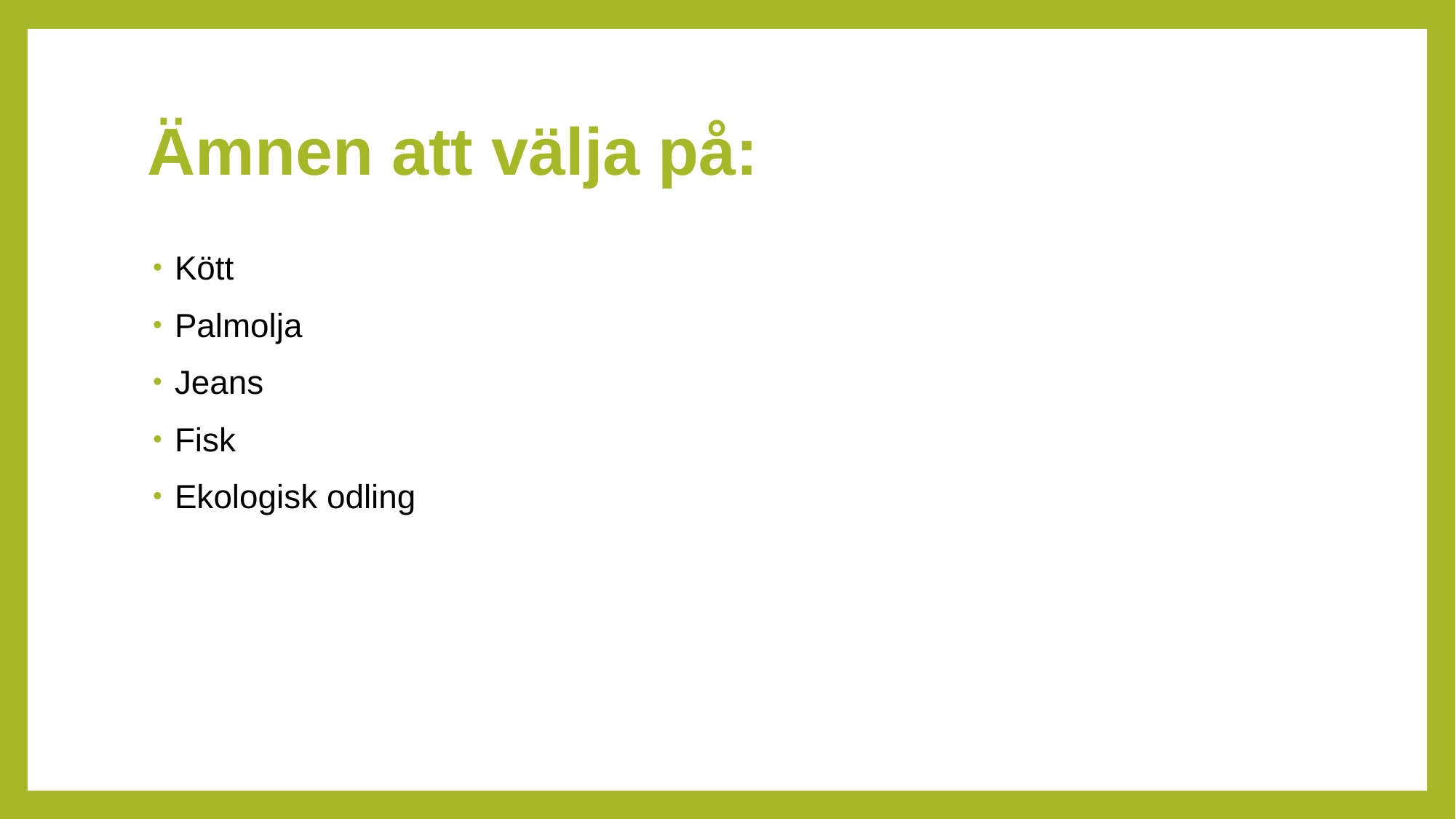

# Ämnen att välja på:
Kött
Palmolja
Jeans
Fisk
Ekologisk odling